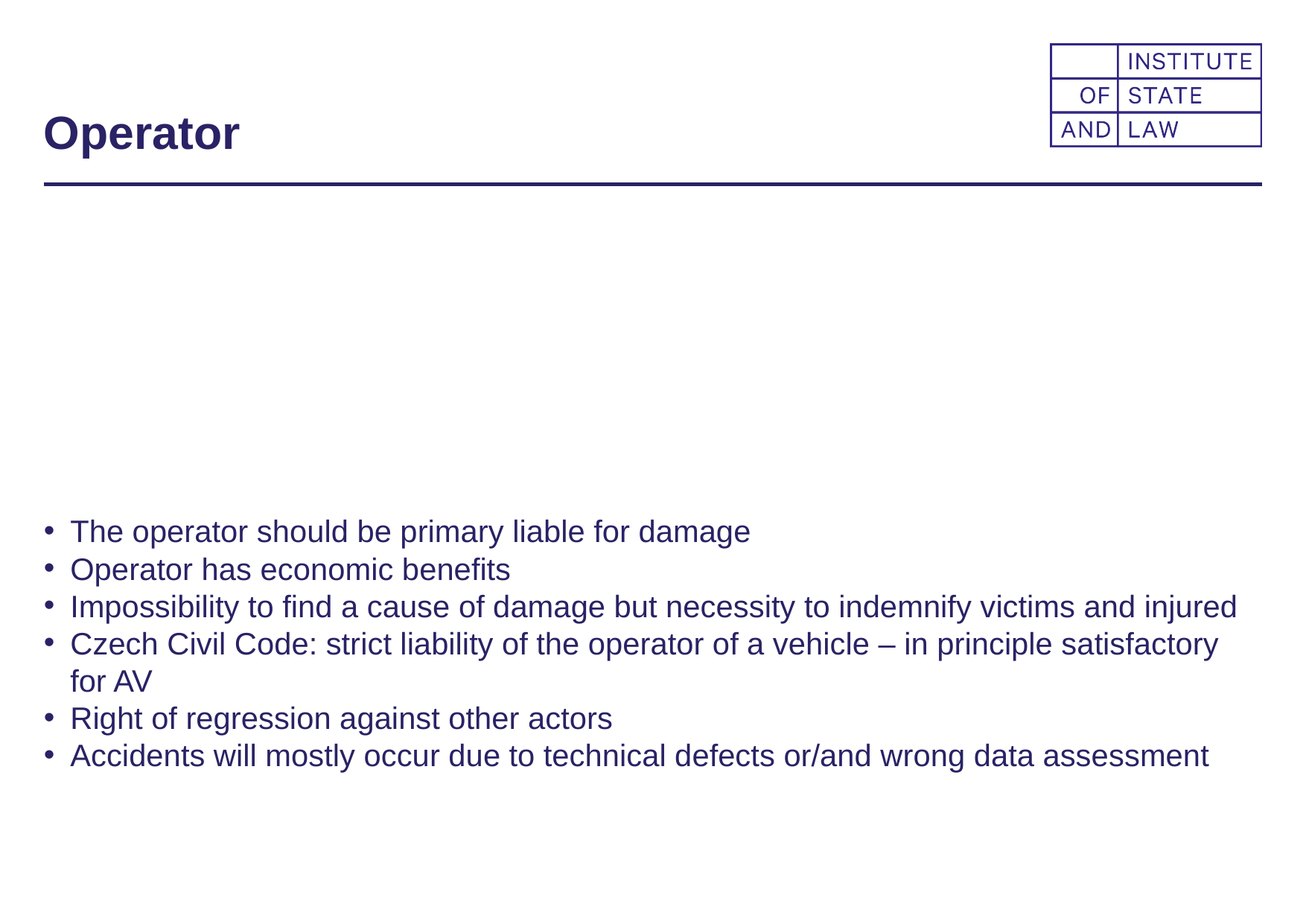

# Operator
The operator should be primary liable for damage
Operator has economic benefits
Impossibility to find a cause of damage but necessity to indemnify victims and injured
Czech Civil Code: strict liability of the operator of a vehicle – in principle satisfactory for AV
Right of regression against other actors
Accidents will mostly occur due to technical defects or/and wrong data assessment